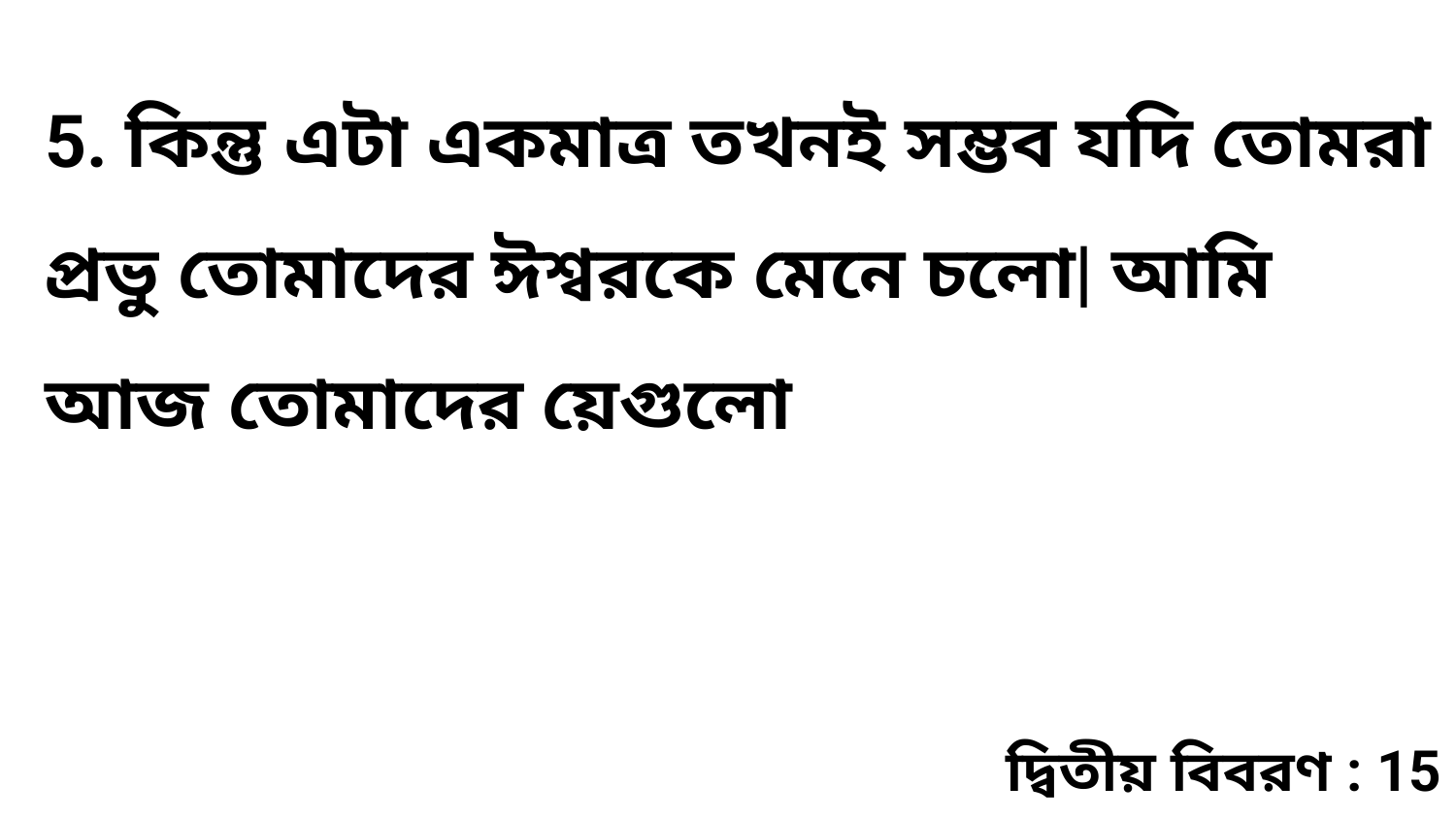

5. কিন্তু এটা একমাত্র তখনই সম্ভব যদি তোমরা প্রভু তোমাদের ঈশ্বরকে মেনে চলো| আমি আজ তোমাদের য়েগুলো
দ্বিতীয় বিবরণ : 15